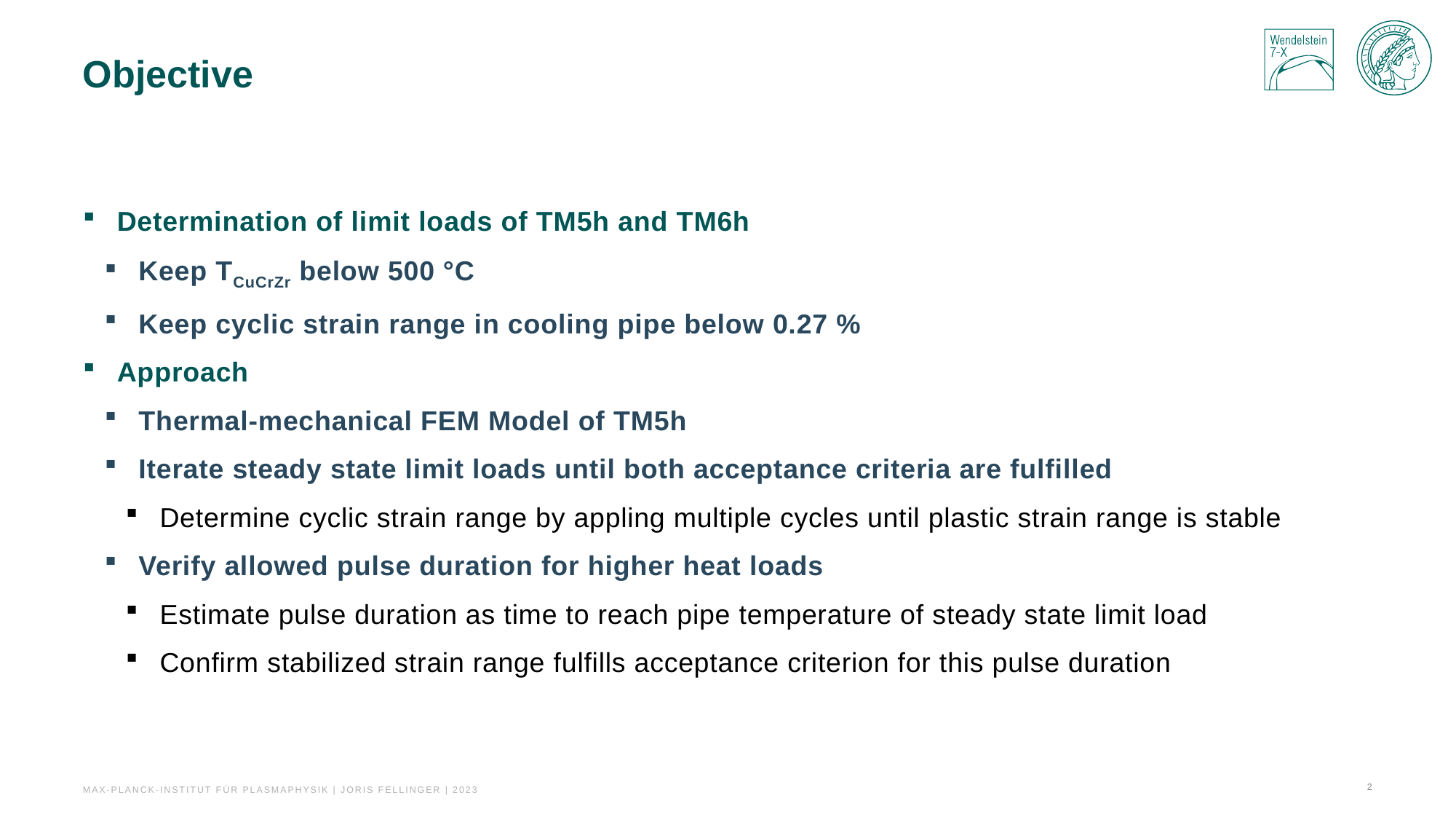

# Objective
Determination of limit loads of TM5h and TM6h
Keep TCuCrZr below 500 °C
Keep cyclic strain range in cooling pipe below 0.27 %
Approach
Thermal-mechanical FEM Model of TM5h
Iterate steady state limit loads until both acceptance criteria are fulfilled
Determine cyclic strain range by appling multiple cycles until plastic strain range is stable
Verify allowed pulse duration for higher heat loads
Estimate pulse duration as time to reach pipe temperature of steady state limit load
Confirm stabilized strain range fulfills acceptance criterion for this pulse duration

Max-Planck-Institut für Plasmaphysik | JORIS fellinger | 2023
2